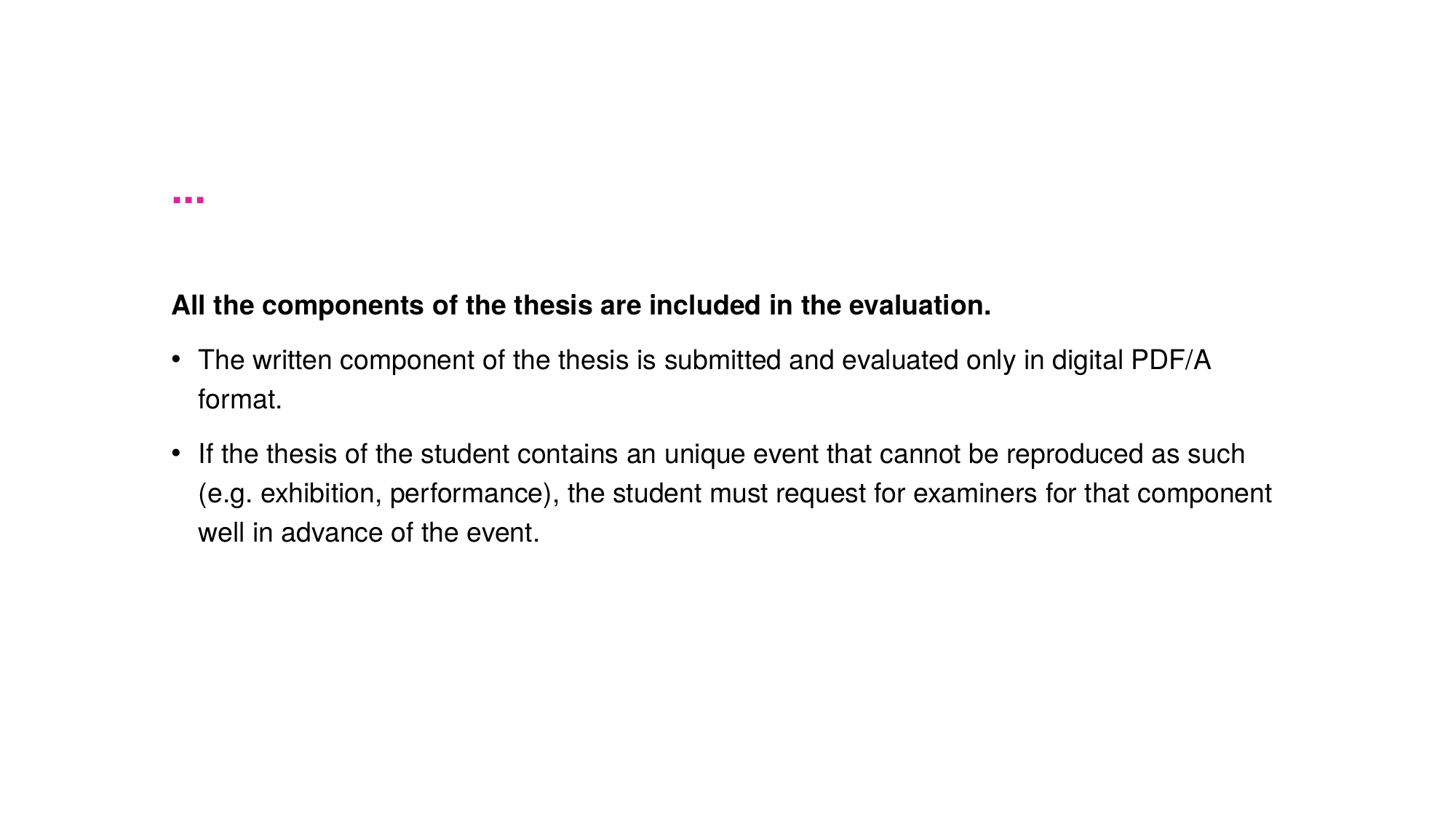

...

All the components of the thesis are included in the evaluation.
The written component of the thesis is submitted and evaluated only in digital PDF/A format.
If the thesis of the student contains an unique event that cannot be reproduced as such (e.g. exhibition, performance), the student must request for examiners for that component well in advance of the event.